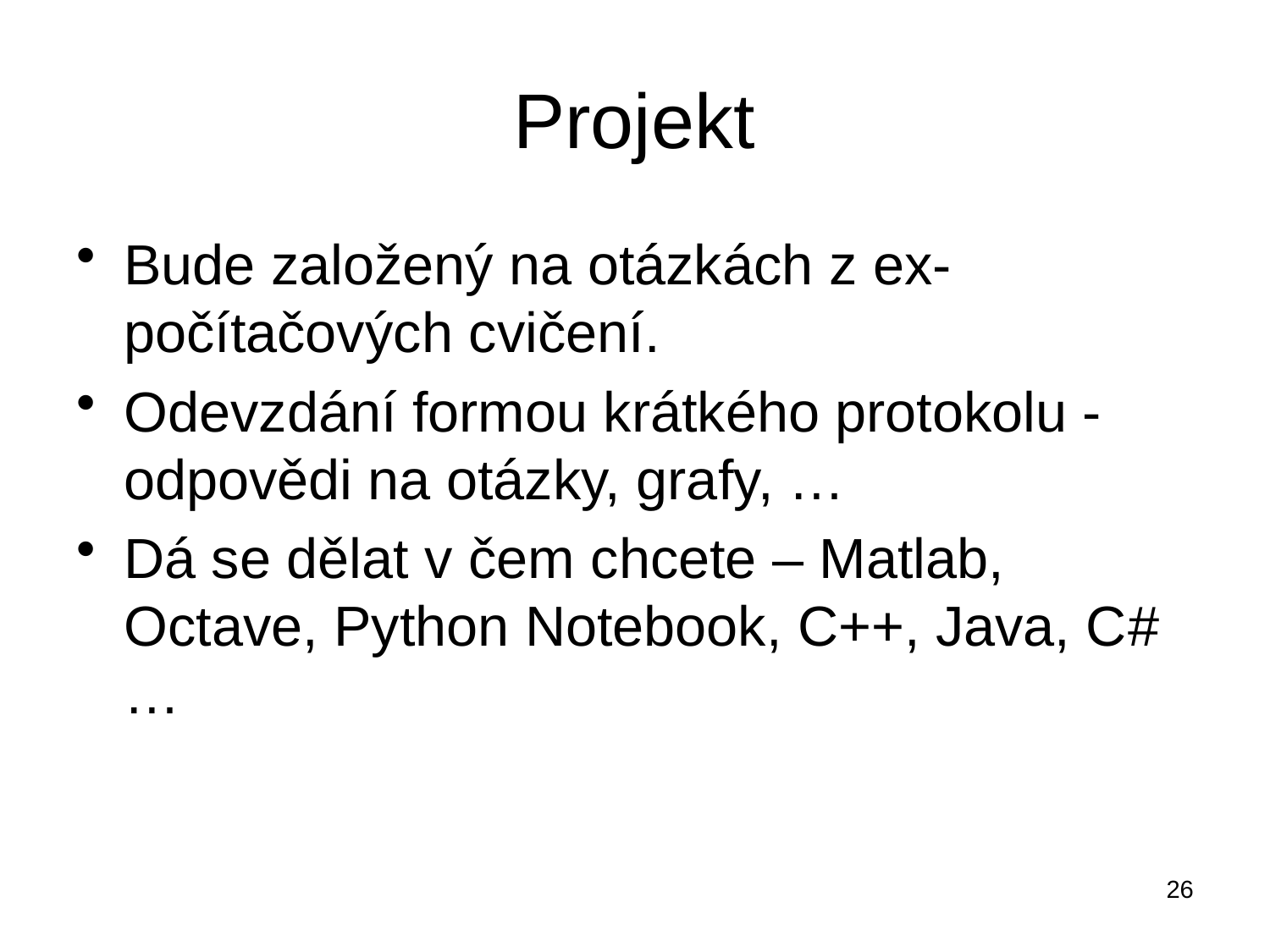

# Projekt
Bude založený na otázkách z ex-počítačových cvičení.
Odevzdání formou krátkého protokolu - odpovědi na otázky, grafy, …
Dá se dělat v čem chcete – Matlab, Octave, Python Notebook, C++, Java, C# …
26